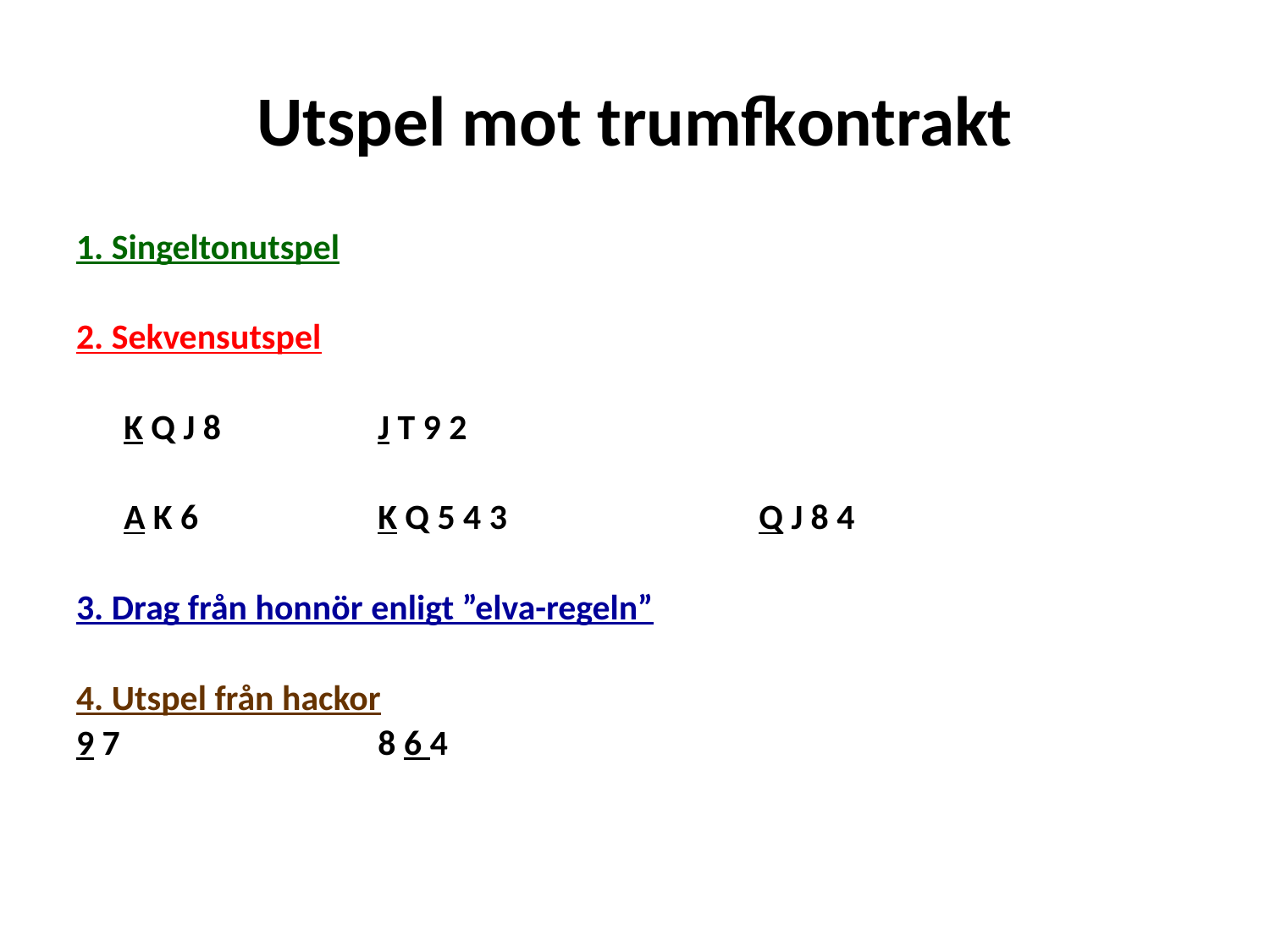

# Utspel mot trumfkontrakt
1. Singeltonutspel

2. Sekvensutspel

	K Q J 8		J T 9 2

	A K 6		K Q 5 4 3		Q J 8 4

3. Drag från honnör enligt ”elva-regeln”

4. Utspel från hackor
9 7			8 6 4